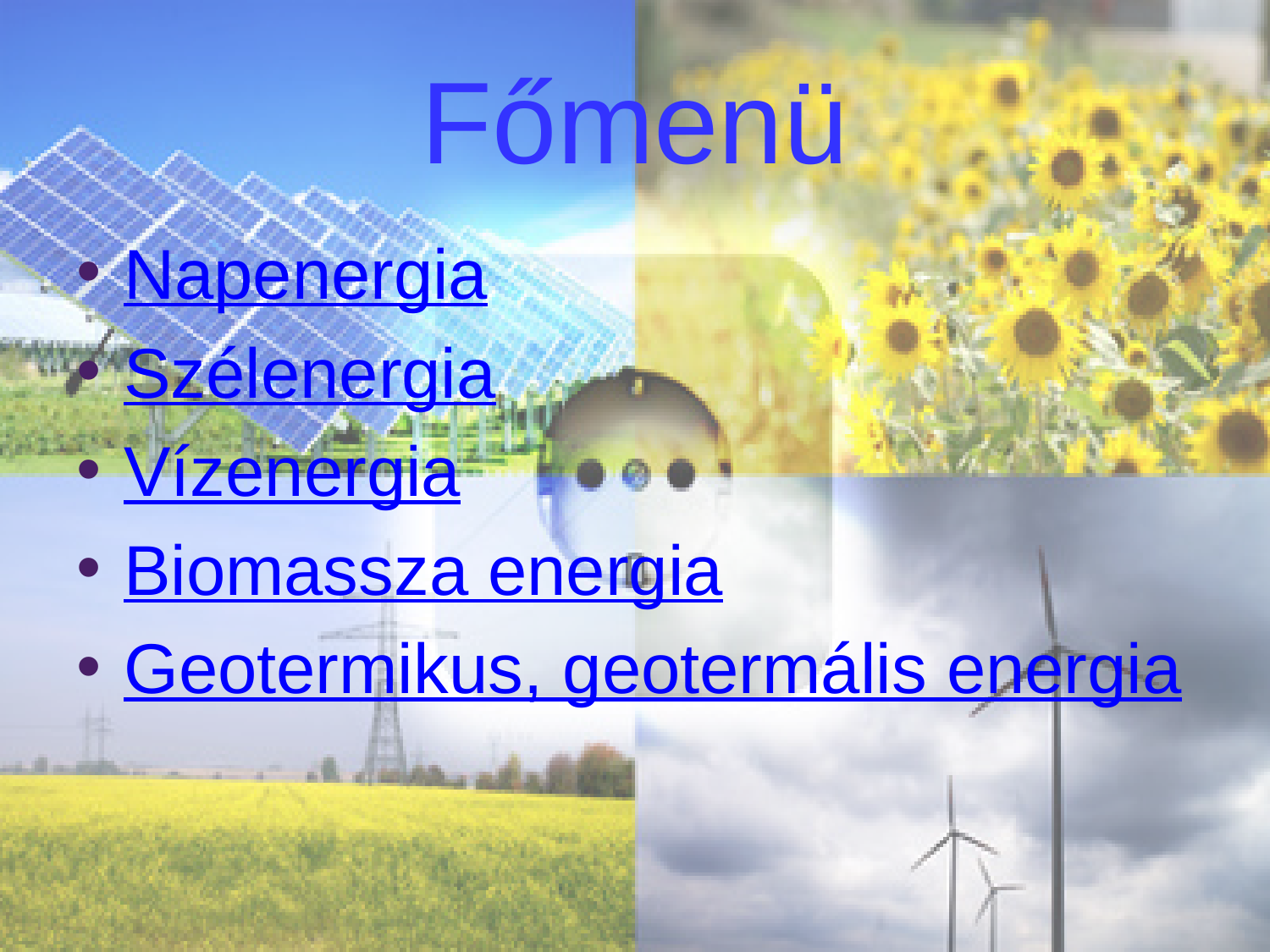

# Főmenü
Napenergia
Szélenergia
Vízenergia
Biomassza energia
Geotermikus, geotermális energia